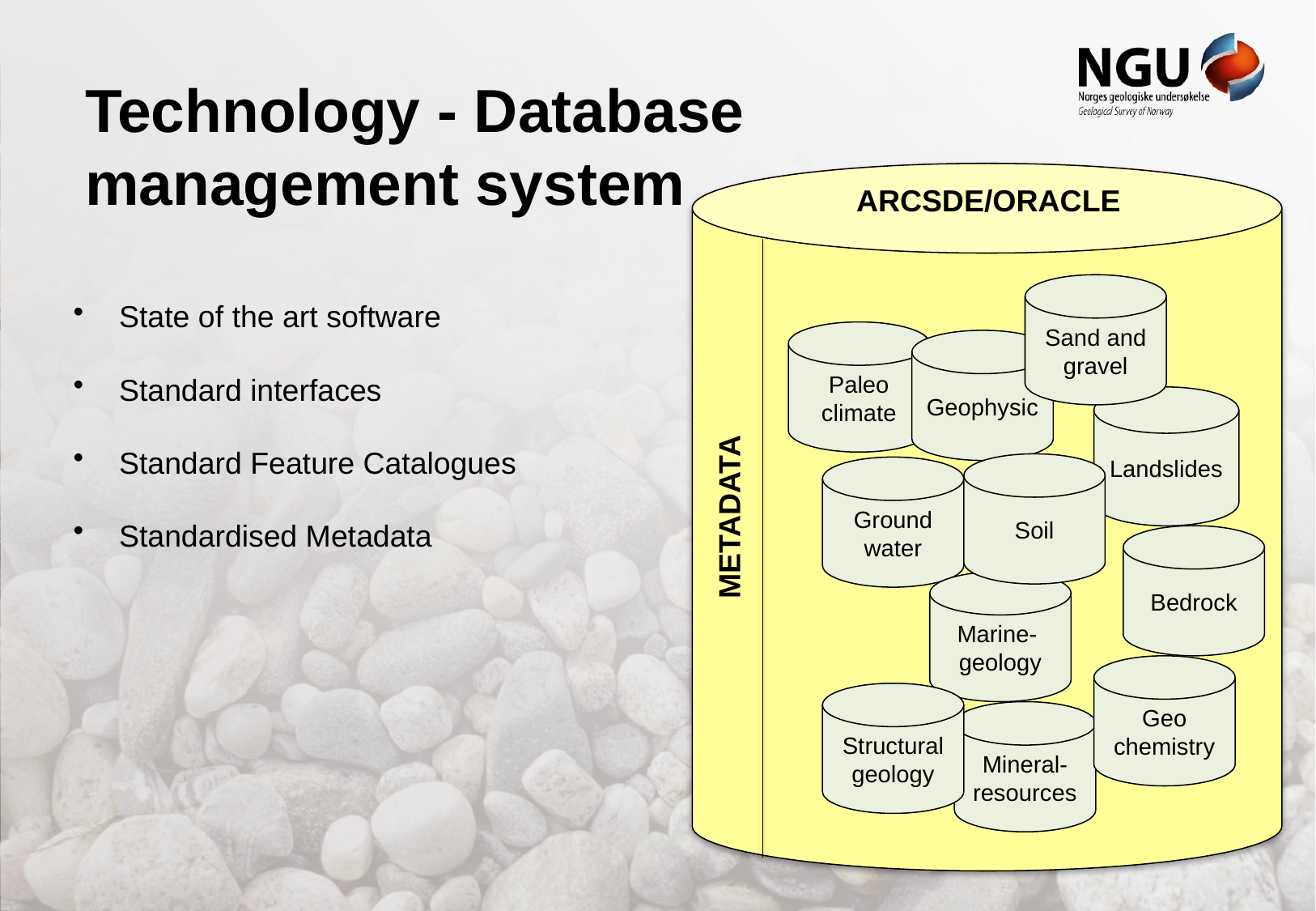

Technology - Database
management system

ARCSDE/ORACLE
Sand and
gravel
  State of the art software

  Standard interfaces

  Standard Feature Catalogues

  Standardised Metadata

Paleo
climate
Geophysic
Landslides
Soil
Ground
water
METADATA
Bedrock
Marine-
geology
Geo
chemistry
Structural
geology
Mineral-
resources